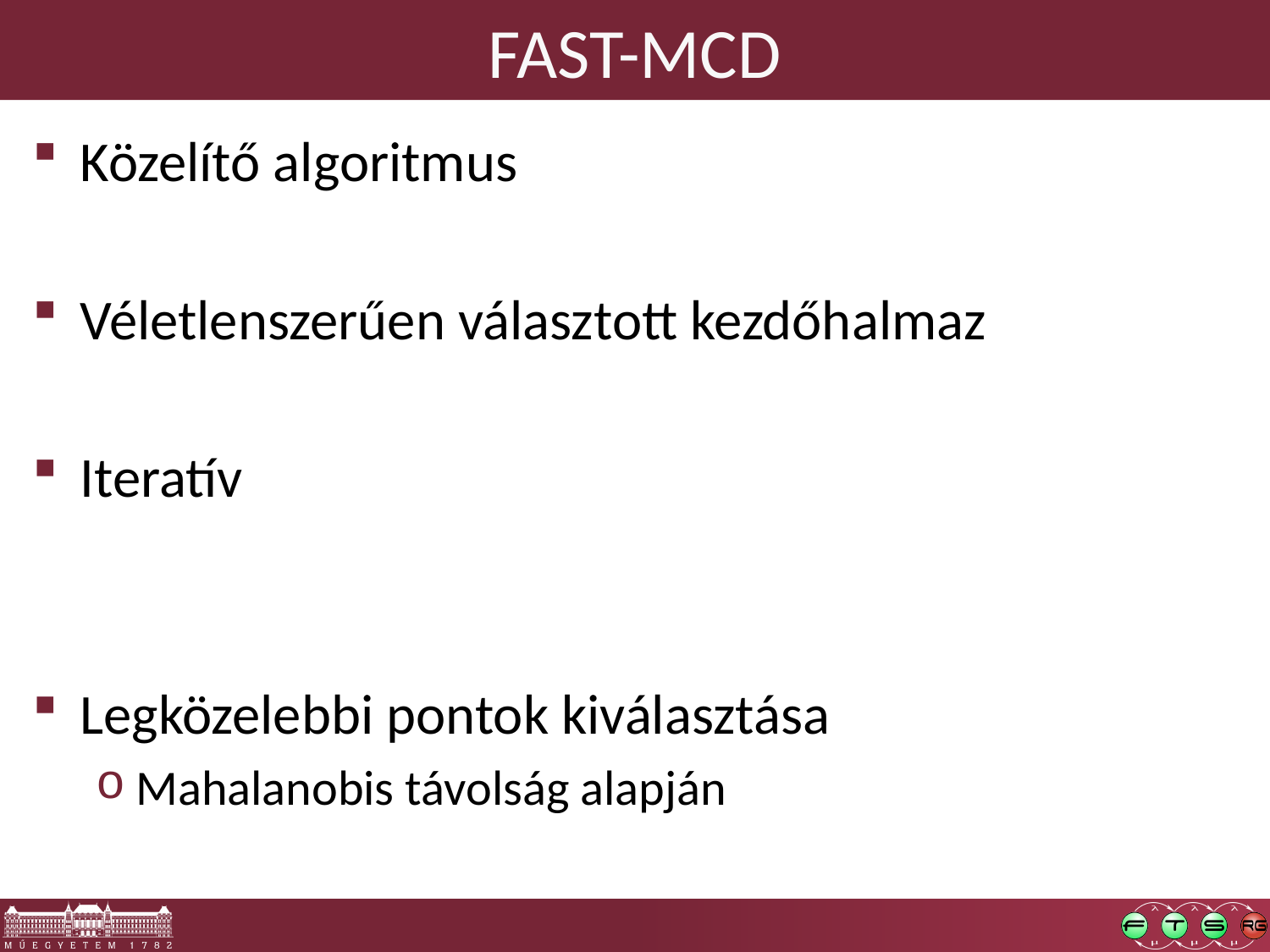

# FAST-MCD
Közelítő algoritmus

Véletlenszerűen választott kezdőhalmaz

Iteratív

Legközelebbi pontok kiválasztása
Mahalanobis távolság alapján